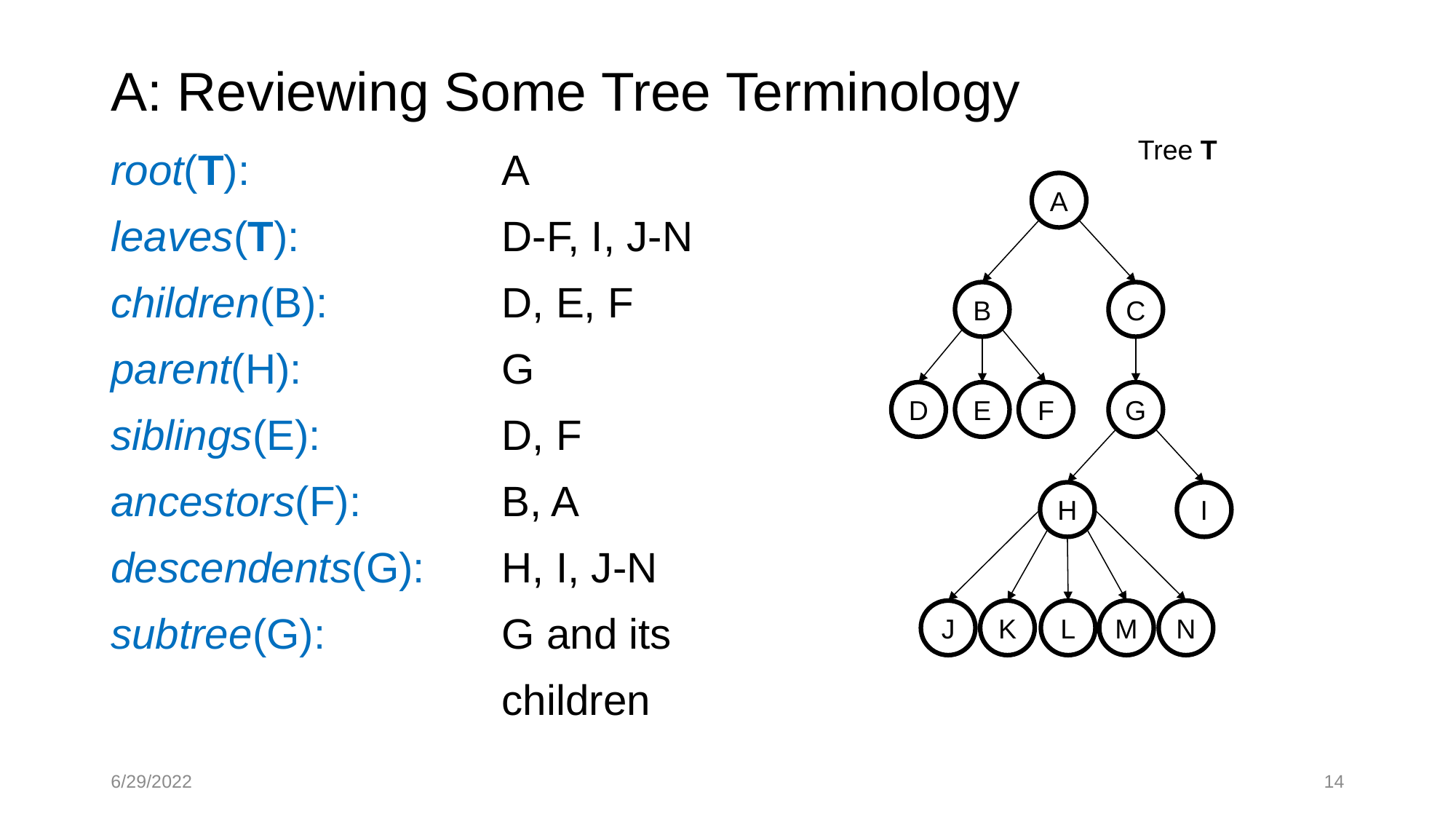

# A: Reviewing Some Tree Terminology
root(T):
leaves(T):
children(B):
parent(H):
siblings(E):
ancestors(F):
descendents(G):
subtree(G):
A
D-F, I, J-N
D, E, F
G
D, F
B, A
H, I, J-N
G and its
children
Tree T
A
B
C
D
E
F
G
H
I
J
K
L
M
N
6/29/2022
14